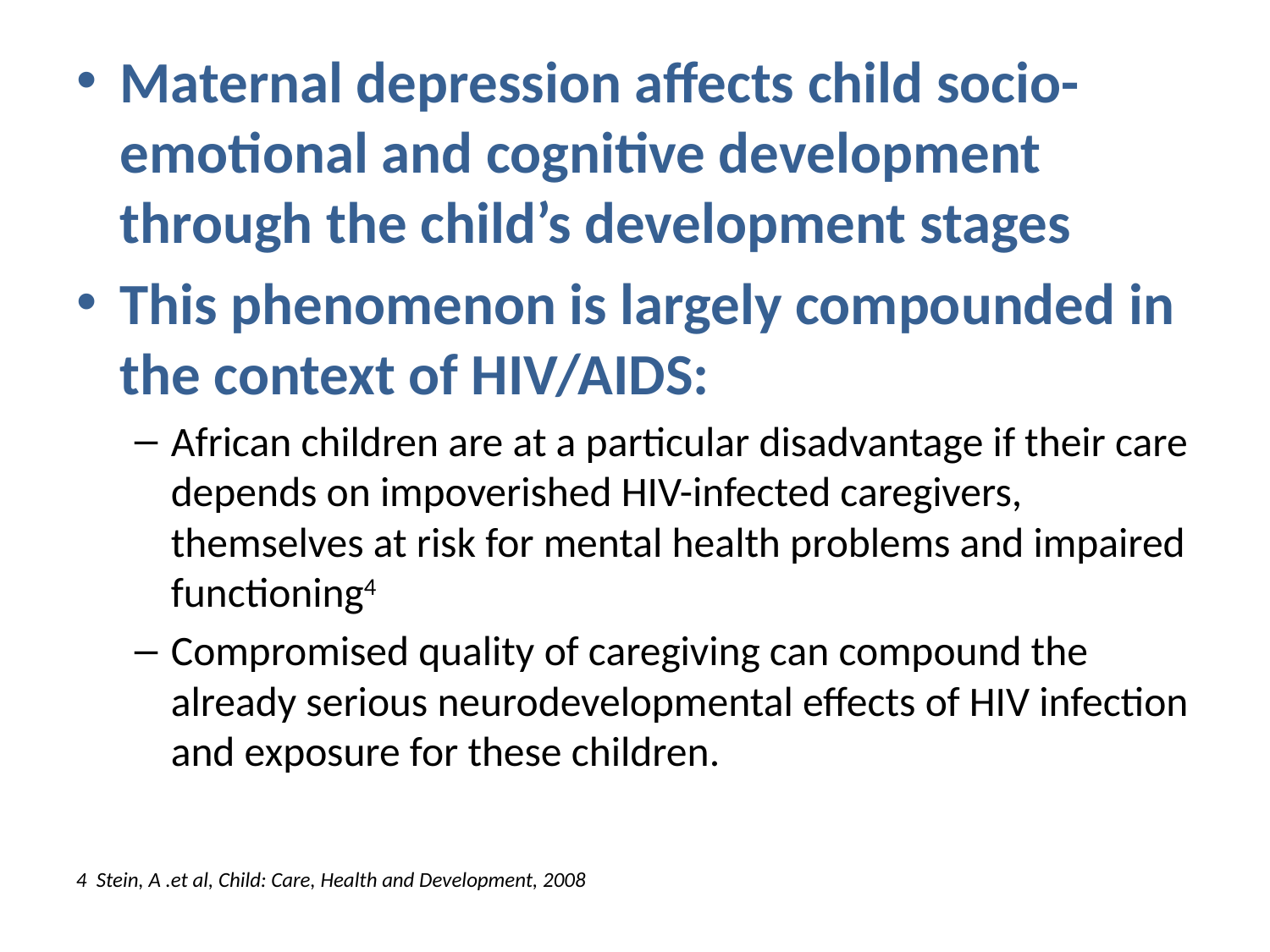

Maternal depression affects child socio-emotional and cognitive development through the child’s development stages
This phenomenon is largely compounded in the context of HIV/AIDS:
African children are at a particular disadvantage if their care depends on impoverished HIV-infected caregivers, themselves at risk for mental health problems and impaired functioning4
Compromised quality of caregiving can compound the already serious neurodevelopmental effects of HIV infection and exposure for these children.
4  Stein, A .et al, Child: Care, Health and Development, 2008